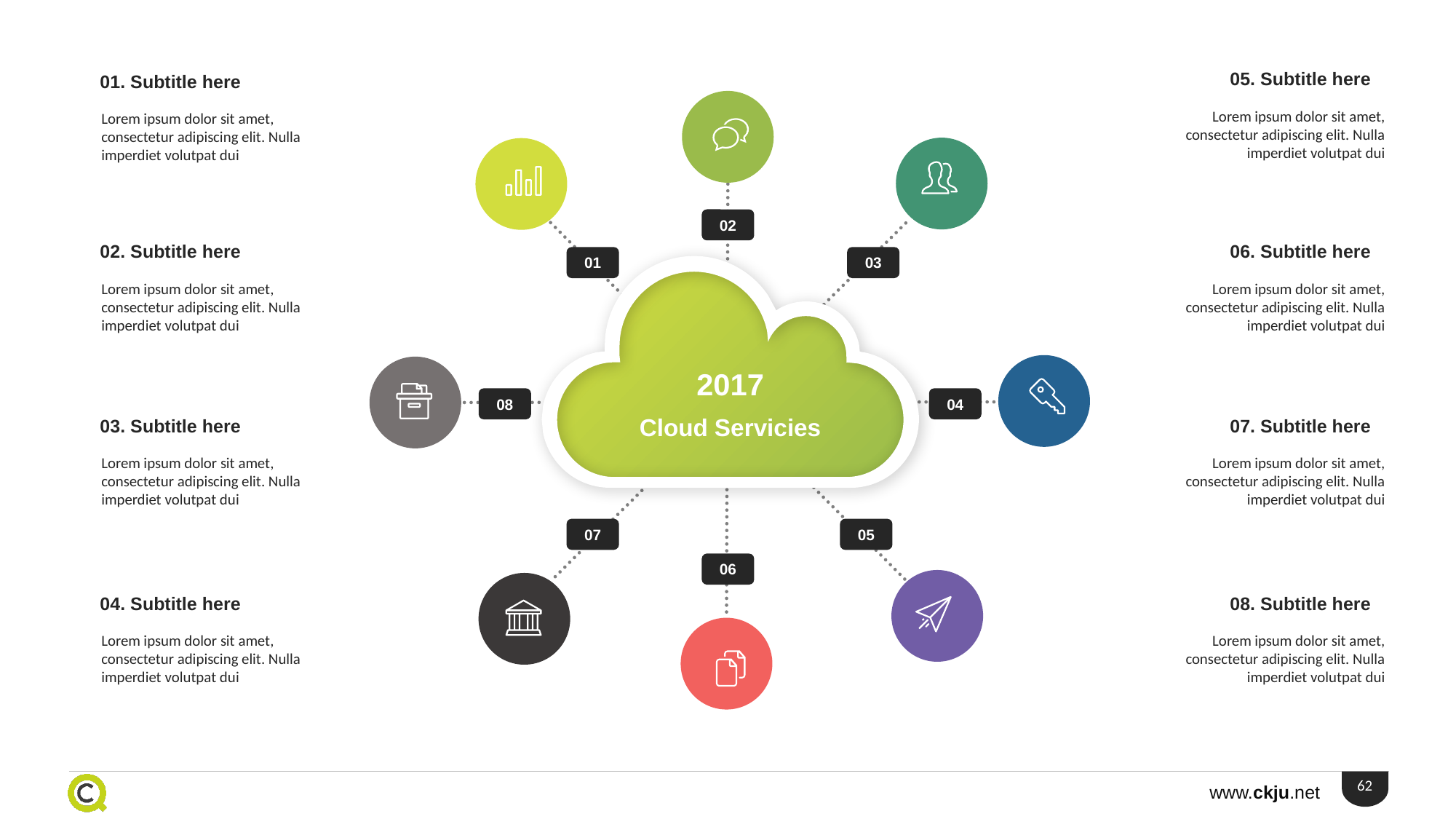

05. Subtitle here
01. Subtitle here

2017
Cloud Servicies

Lorem ipsum dolor sit amet, consectetur adipiscing elit. Nulla imperdiet volutpat dui
Lorem ipsum dolor sit amet, consectetur adipiscing elit. Nulla imperdiet volutpat dui

02
02. Subtitle here
06. Subtitle here
01
03
Lorem ipsum dolor sit amet, consectetur adipiscing elit. Nulla imperdiet volutpat dui
Lorem ipsum dolor sit amet, consectetur adipiscing elit. Nulla imperdiet volutpat dui

08
04
03. Subtitle here
07. Subtitle here
Lorem ipsum dolor sit amet, consectetur adipiscing elit. Nulla imperdiet volutpat dui
Lorem ipsum dolor sit amet, consectetur adipiscing elit. Nulla imperdiet volutpat dui
07
05
06
04. Subtitle here
08. Subtitle here

Lorem ipsum dolor sit amet, consectetur adipiscing elit. Nulla imperdiet volutpat dui
Lorem ipsum dolor sit amet, consectetur adipiscing elit. Nulla imperdiet volutpat dui

62